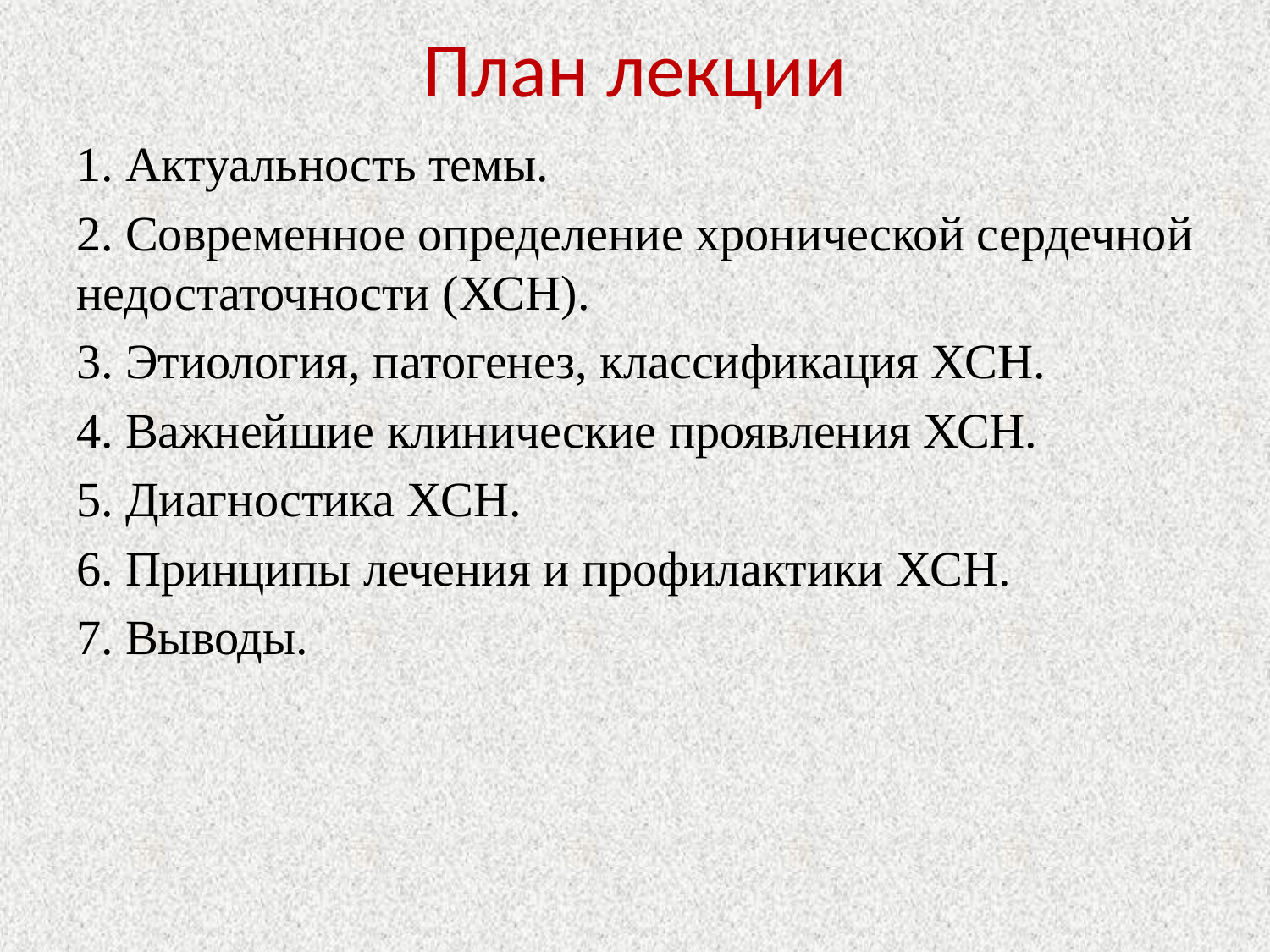

# План лекции
1. Актуальность темы.
2. Современное определение хронической сердечной недостаточности (ХСН).
3. Этиология, патогенез, классификация ХСН.
4. Важнейшие клинические проявления ХСН.
5. Диагностика ХСН.
6. Принципы лечения и профилактики ХСН.
7. Выводы.